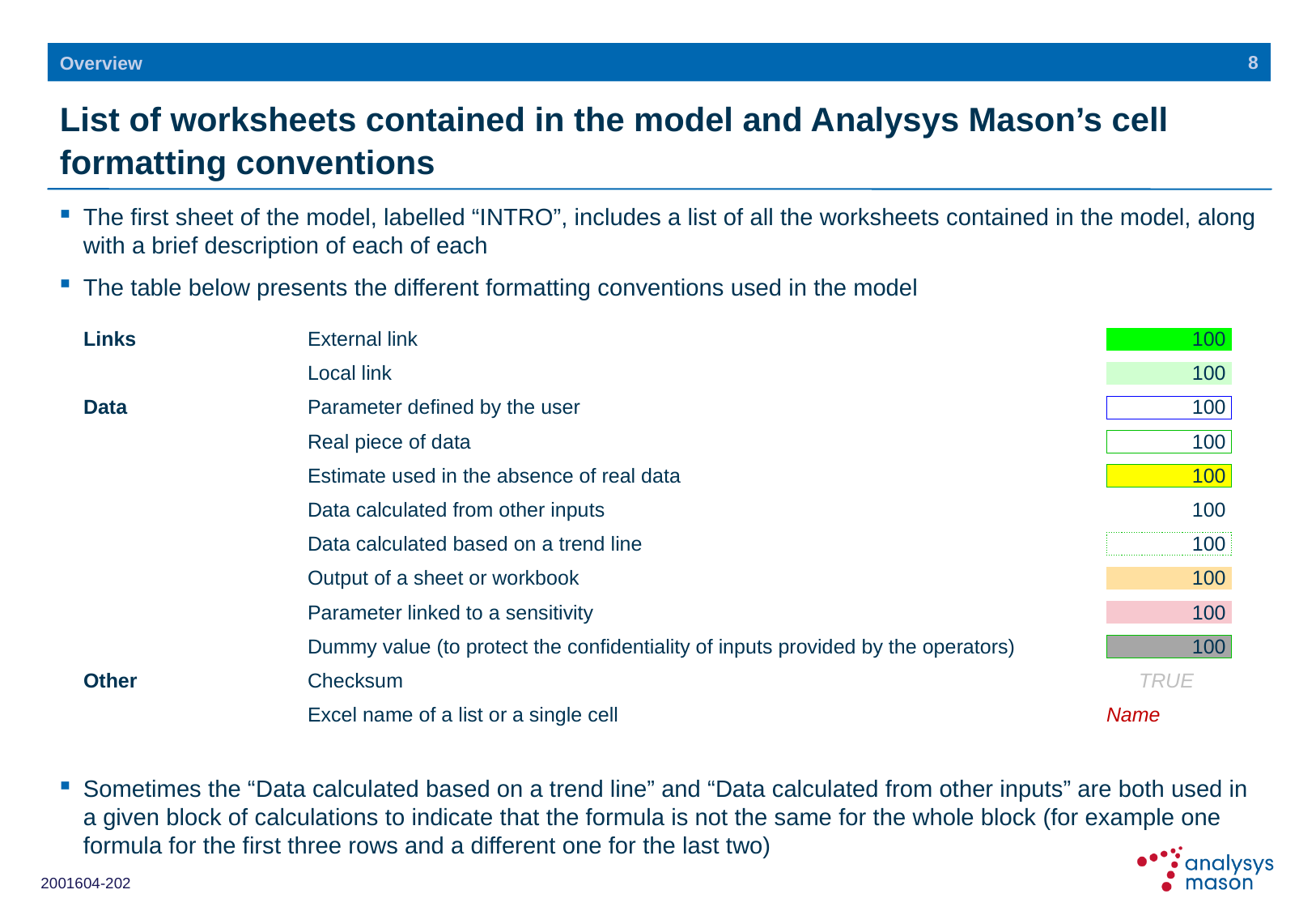

8
Overview
# List of worksheets contained in the model and Analysys Mason’s cell formatting conventions
The first sheet of the model, labelled “INTRO”, includes a list of all the worksheets contained in the model, along with a brief description of each of each
The table below presents the different formatting conventions used in the model

Sometimes the “Data calculated based on a trend line” and “Data calculated from other inputs” are both used in a given block of calculations to indicate that the formula is not the same for the whole block (for example one formula for the first three rows and a different one for the last two)
| Links | External link | 100 |
| --- | --- | --- |
|  |  |  |
|  | Local link | 100 |
|  |  |  |
| Data | Parameter defined by the user | 100 |
|  |  |  |
|  | Real piece of data | 100 |
|  |  |  |
|  | Estimate used in the absence of real data | 100 |
|  |  |  |
|  | Data calculated from other inputs | 100 |
|  |  |  |
|  | Data calculated based on a trend line | 100 |
|  |  |  |
|  | Output of a sheet or workbook | 100 |
|  |  |  |
|  | Parameter linked to a sensitivity | 100 |
|  |  |  |
|  | Dummy value (to protect the confidentiality of inputs provided by the operators) | 100 |
|  |  |  |
| Other | Checksum | TRUE |
|  |  |  |
|  | Excel name of a list or a single cell | Name |